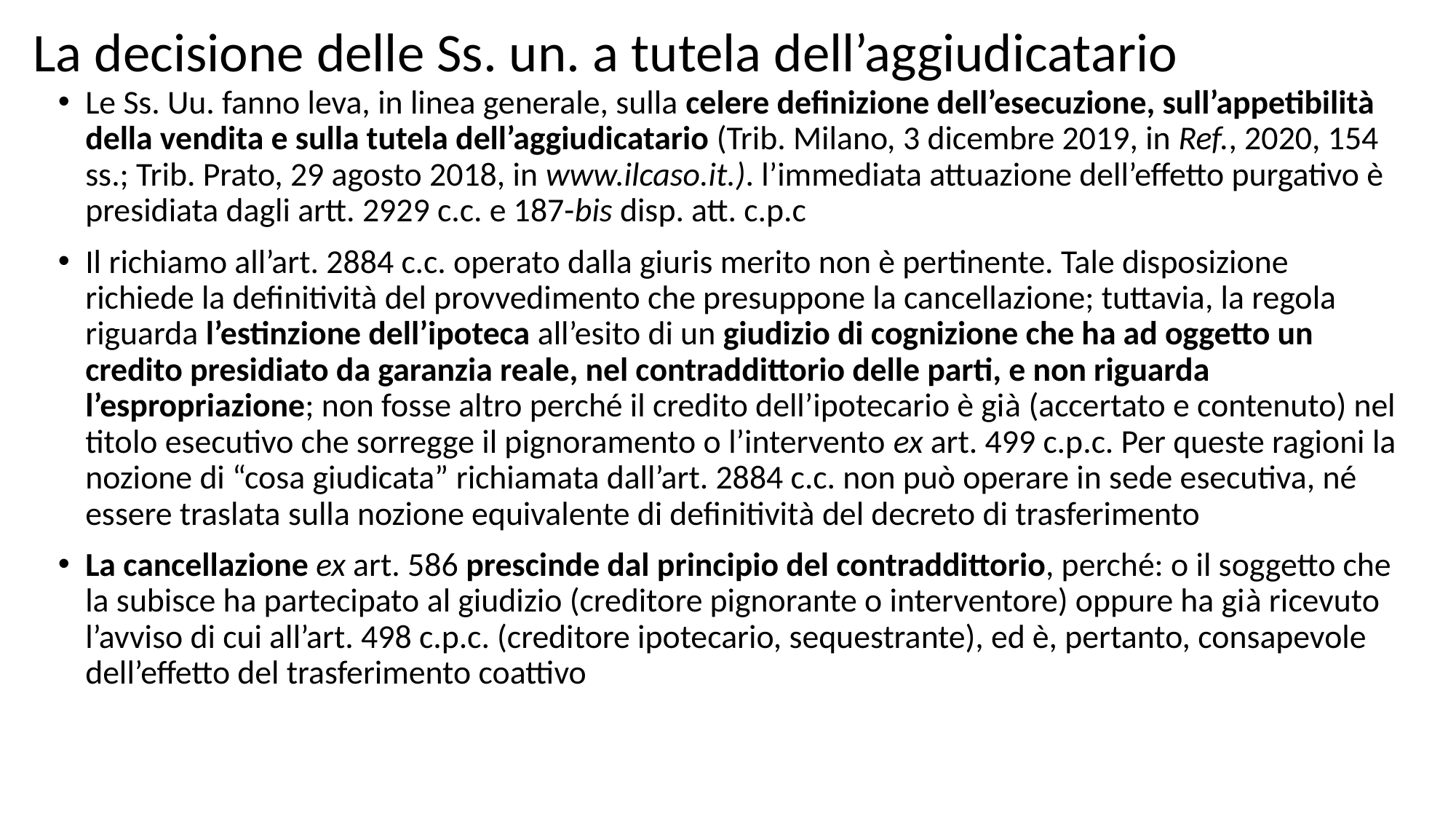

# La decisione delle Ss. un. a tutela dell’aggiudicatario
Le Ss. Uu. fanno leva, in linea generale, sulla celere definizione dell’esecuzione, sull’appetibilità della vendita e sulla tutela dell’aggiudicatario (Trib. Milano, 3 dicembre 2019, in Ref., 2020, 154 ss.; Trib. Prato, 29 agosto 2018, in www.ilcaso.it.). l’immediata attuazione dell’effetto purgativo è presidiata dagli artt. 2929 c.c. e 187-bis disp. att. c.p.c
Il richiamo all’art. 2884 c.c. operato dalla giuris merito non è pertinente. Tale disposizione richiede la definitività del provvedimento che presuppone la cancellazione; tuttavia, la regola riguarda l’estinzione dell’ipoteca all’esito di un giudizio di cognizione che ha ad oggetto un credito presidiato da garanzia reale, nel contraddittorio delle parti, e non riguarda l’espropriazione; non fosse altro perché il credito dell’ipotecario è già (accertato e contenuto) nel titolo esecutivo che sorregge il pignoramento o l’intervento ex art. 499 c.p.c. Per queste ragioni la nozione di “cosa giudicata” richiamata dall’art. 2884 c.c. non può operare in sede esecutiva, né essere traslata sulla nozione equivalente di definitività del decreto di trasferimento
La cancellazione ex art. 586 prescinde dal principio del contraddittorio, perché: o il soggetto che la subisce ha partecipato al giudizio (creditore pignorante o interventore) oppure ha già ricevuto l’avviso di cui all’art. 498 c.p.c. (creditore ipotecario, sequestrante), ed è, pertanto, consapevole dell’effetto del trasferimento coattivo